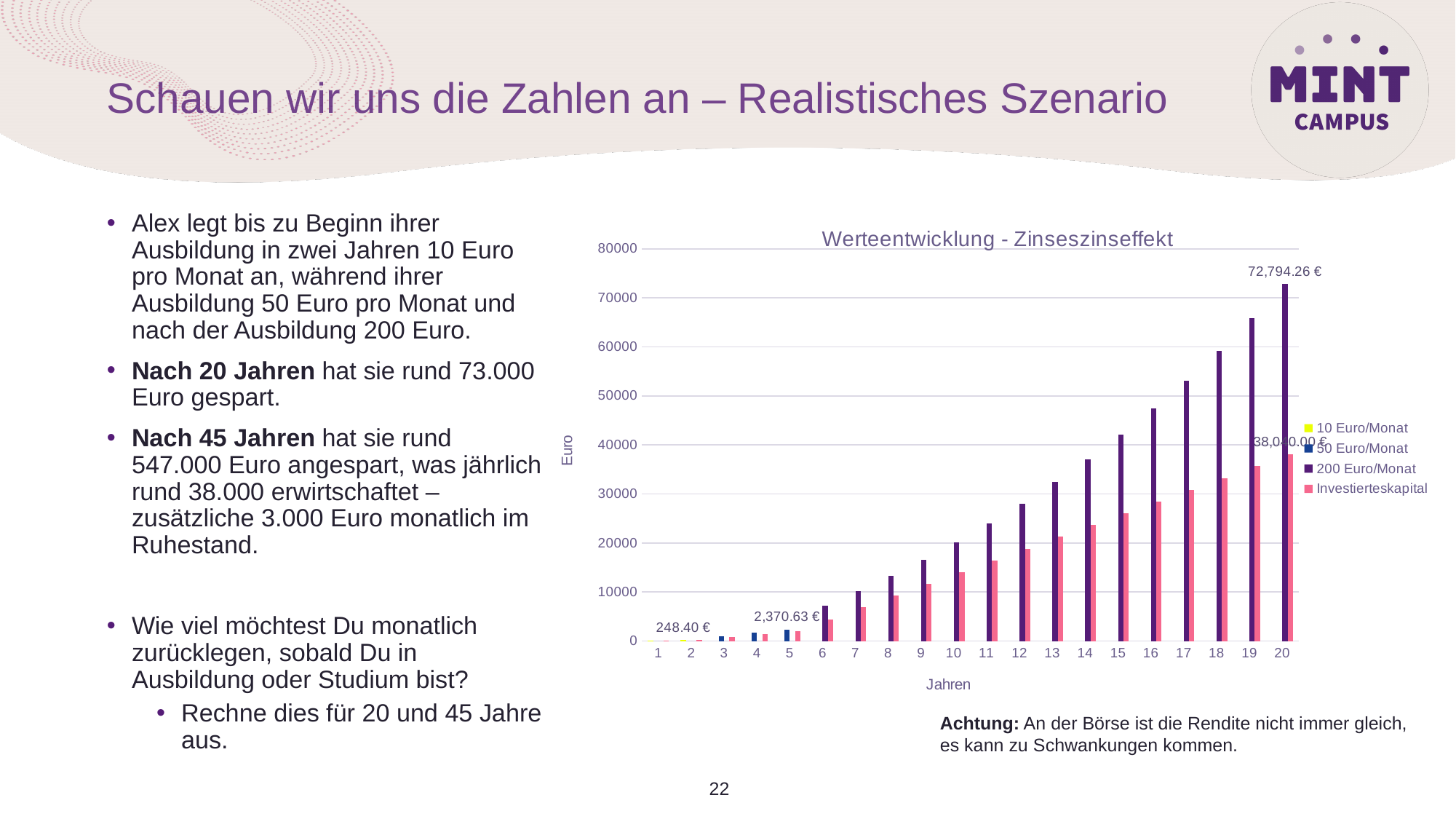

# Schauen wir uns die Zahlen an – Realistisches Szenario
Alex legt bis zu Beginn ihrer Ausbildung in zwei Jahren 10 Euro pro Monat an, während ihrer Ausbildung 50 Euro pro Monat und nach der Ausbildung 200 Euro.
Nach 20 Jahren hat sie rund 73.000 Euro gespart.
Nach 45 Jahren hat sie rund 547.000 Euro angespart, was jährlich rund 38.000 erwirtschaftet – zusätzliche 3.000 Euro monatlich im Ruhestand.

Wie viel möchtest Du monatlich zurücklegen, sobald Du in Ausbildung oder Studium bist?
Rechne dies für 20 und 45 Jahre aus.

[unsupported chart]

Achtung: An der Börse ist die Rendite nicht immer gleich, es kann zu Schwankungen kommen.
22